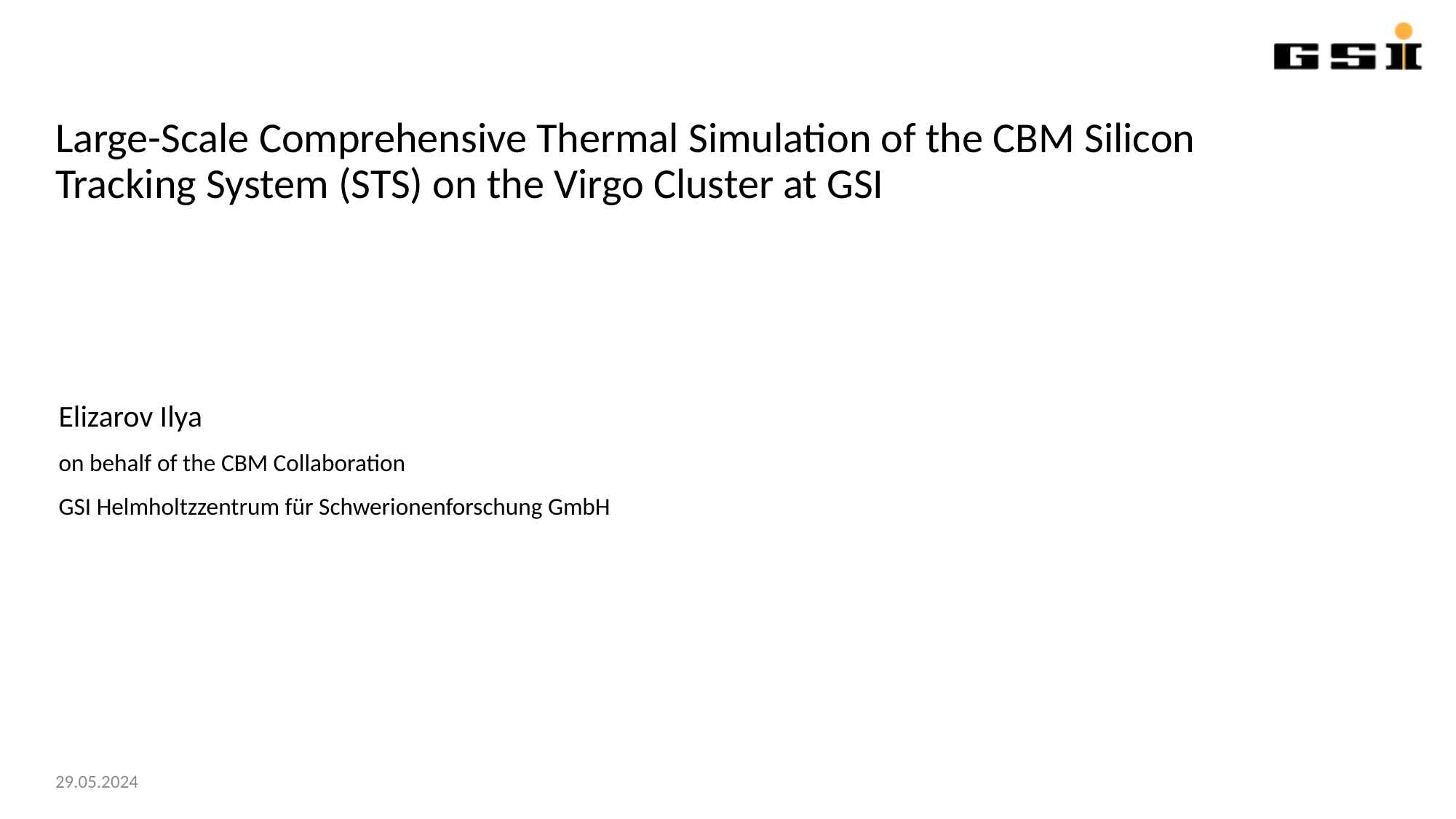

# Large-Scale Comprehensive Thermal Simulation of the CBM Silicon Tracking System (STS) on the Virgo Cluster at GSI

29.05.2024